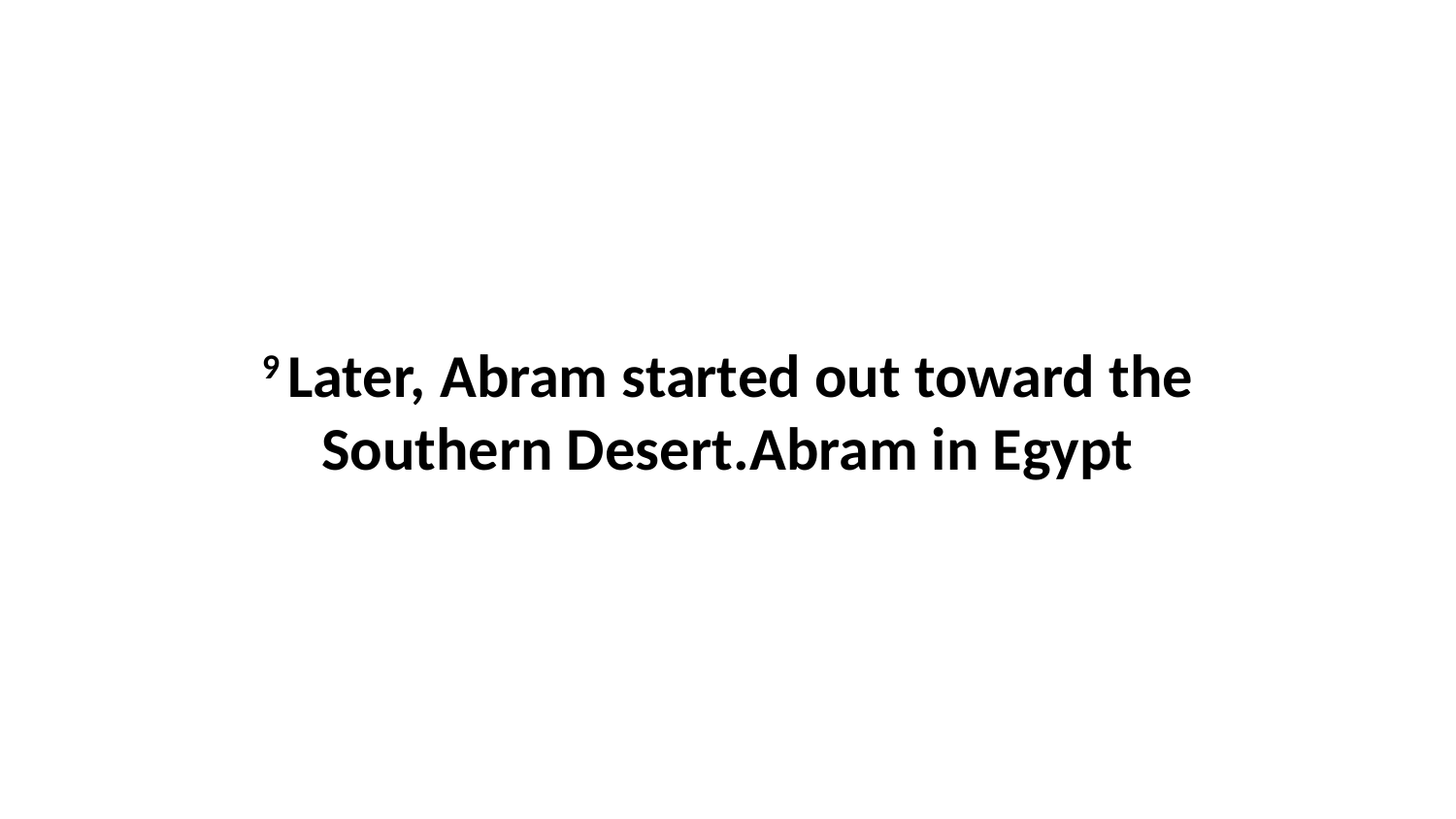

9 Later, Abram started out toward the Southern Desert.Abram in Egypt